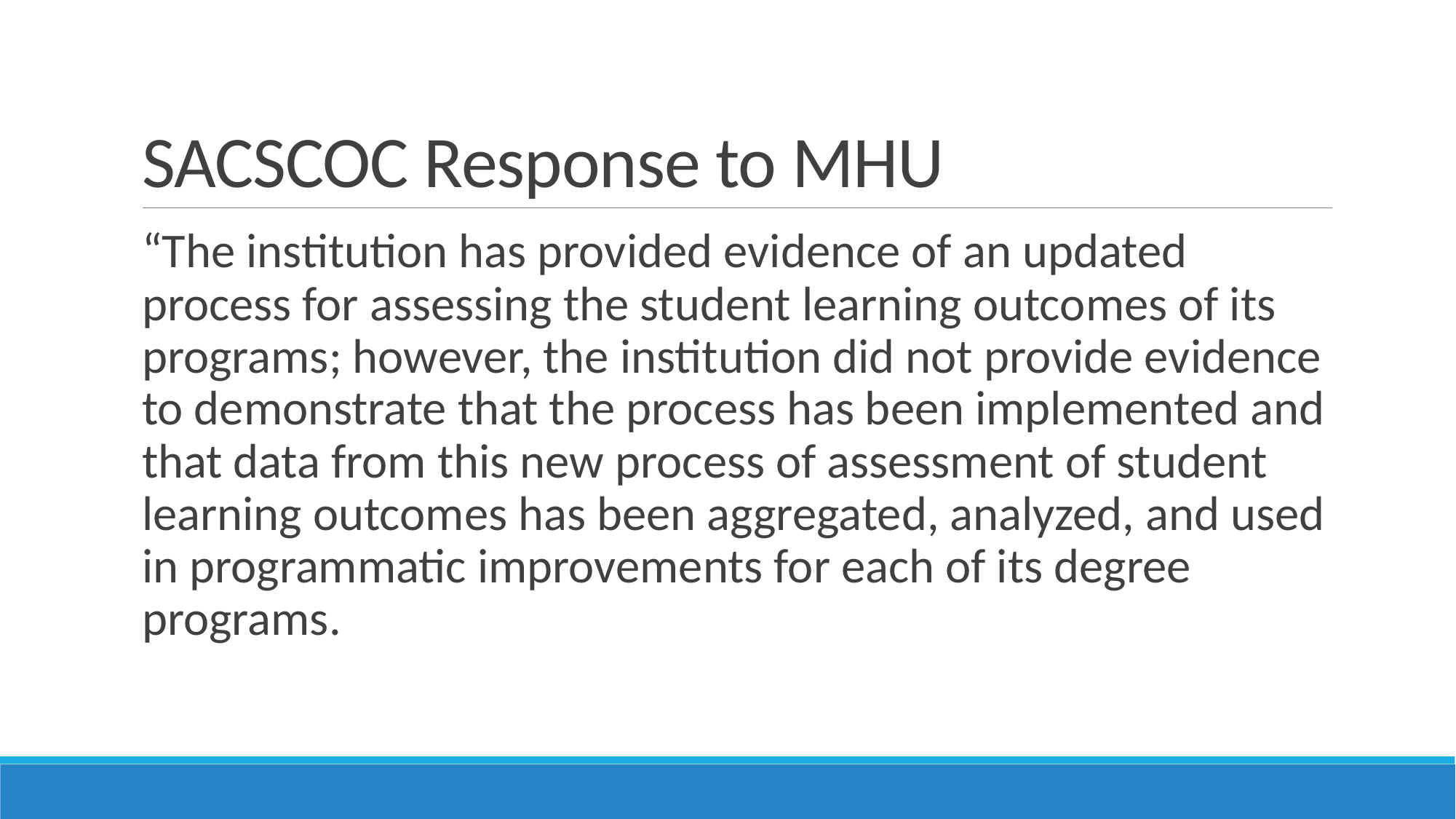

# SACSCOC Response to MHU
“The institution has provided evidence of an updated process for assessing the student learning outcomes of its programs; however, the institution did not provide evidence to demonstrate that the process has been implemented and that data from this new process of assessment of student learning outcomes has been aggregated, analyzed, and used in programmatic improvements for each of its degree programs.